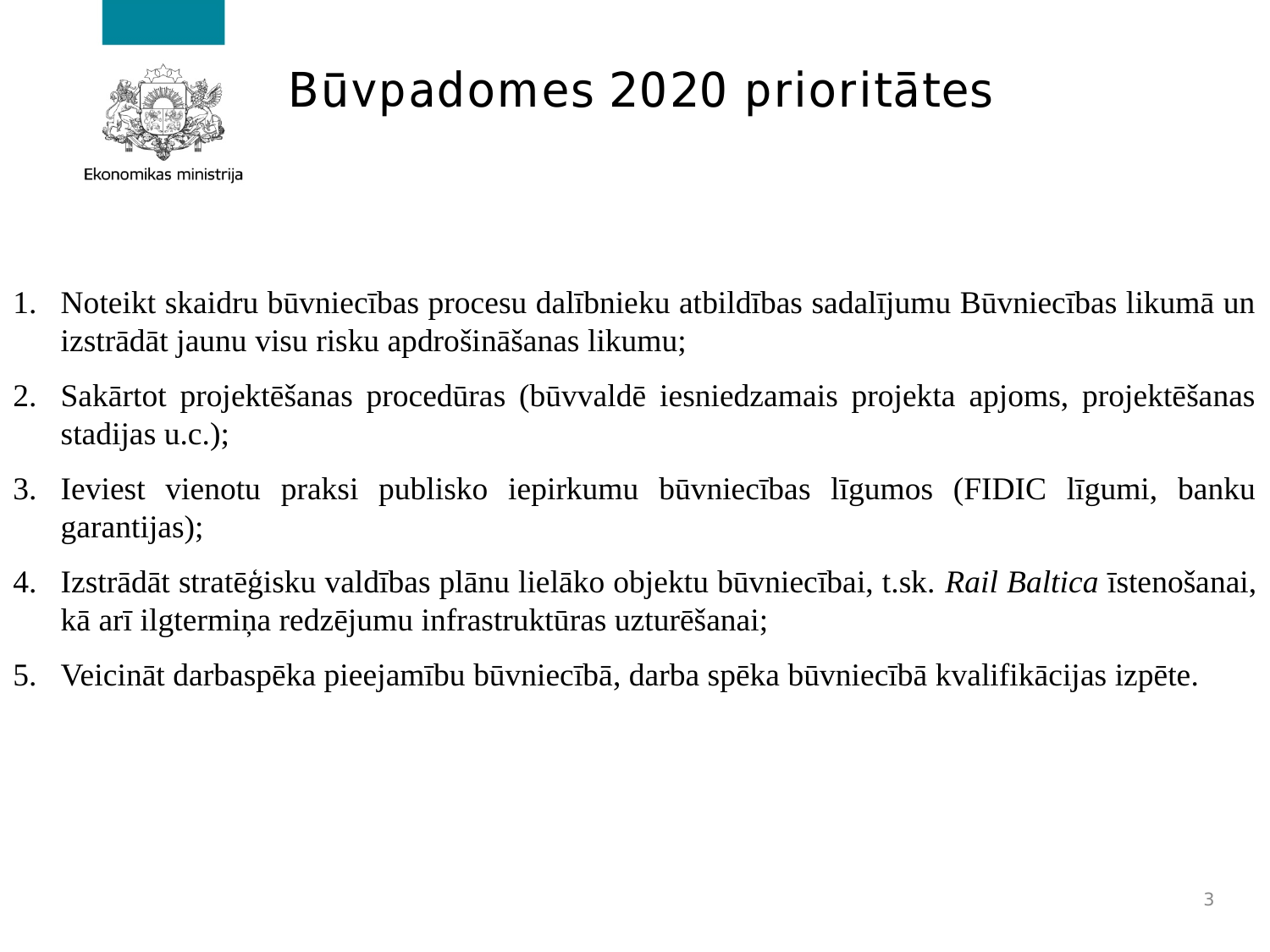

# Būvpadomes 2020 prioritātes

Noteikt skaidru būvniecības procesu dalībnieku atbildības sadalījumu Būvniecības likumā un izstrādāt jaunu visu risku apdrošināšanas likumu;
Sakārtot projektēšanas procedūras (būvvaldē iesniedzamais projekta apjoms, projektēšanas stadijas u.c.);
Ieviest vienotu praksi publisko iepirkumu būvniecības līgumos (FIDIC līgumi, banku garantijas);
Izstrādāt stratēģisku valdības plānu lielāko objektu būvniecībai, t.sk. Rail Baltica īstenošanai, kā arī ilgtermiņa redzējumu infrastruktūras uzturēšanai;
Veicināt darbaspēka pieejamību būvniecībā, darba spēka būvniecībā kvalifikācijas izpēte.

3